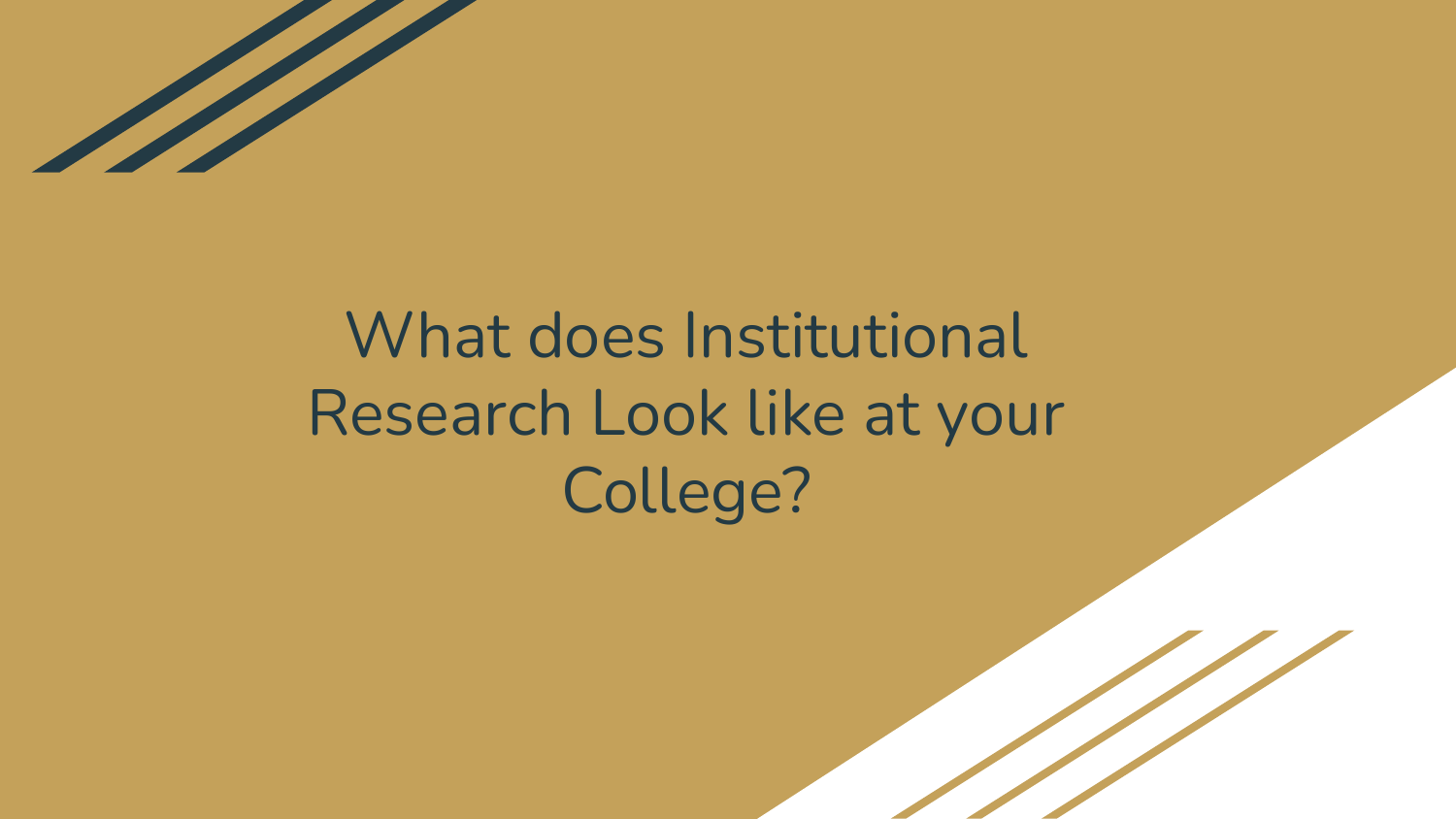

# What does Institutional Research Look like at your College?